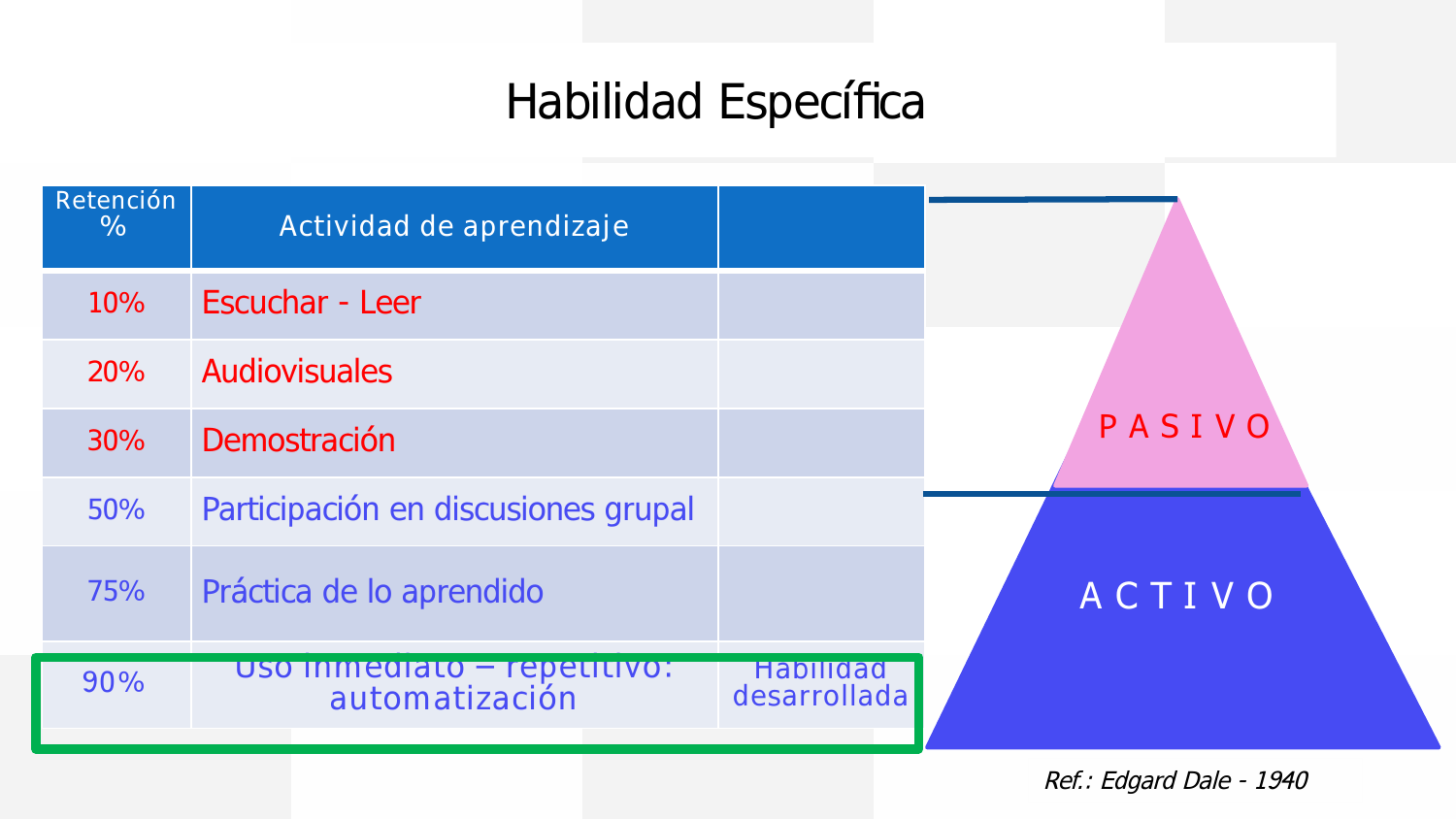

Habilidad Específica
| Retención % | Actividad de aprendizaje |  |
| --- | --- | --- |
| 10% | Escuchar - Leer |  |
| 20% | Audiovisuales |  |
| 30% | Demostración |  |
| 50% | Participación en discusiones grupal |  |
| 75% | Práctica de lo aprendido |  |
| 90% | Uso inmediato – repetitivo: automatización | Habilidad desarrollada |

P A S I V O
A C T I V O

Ref.: Edgard Dale - 1940